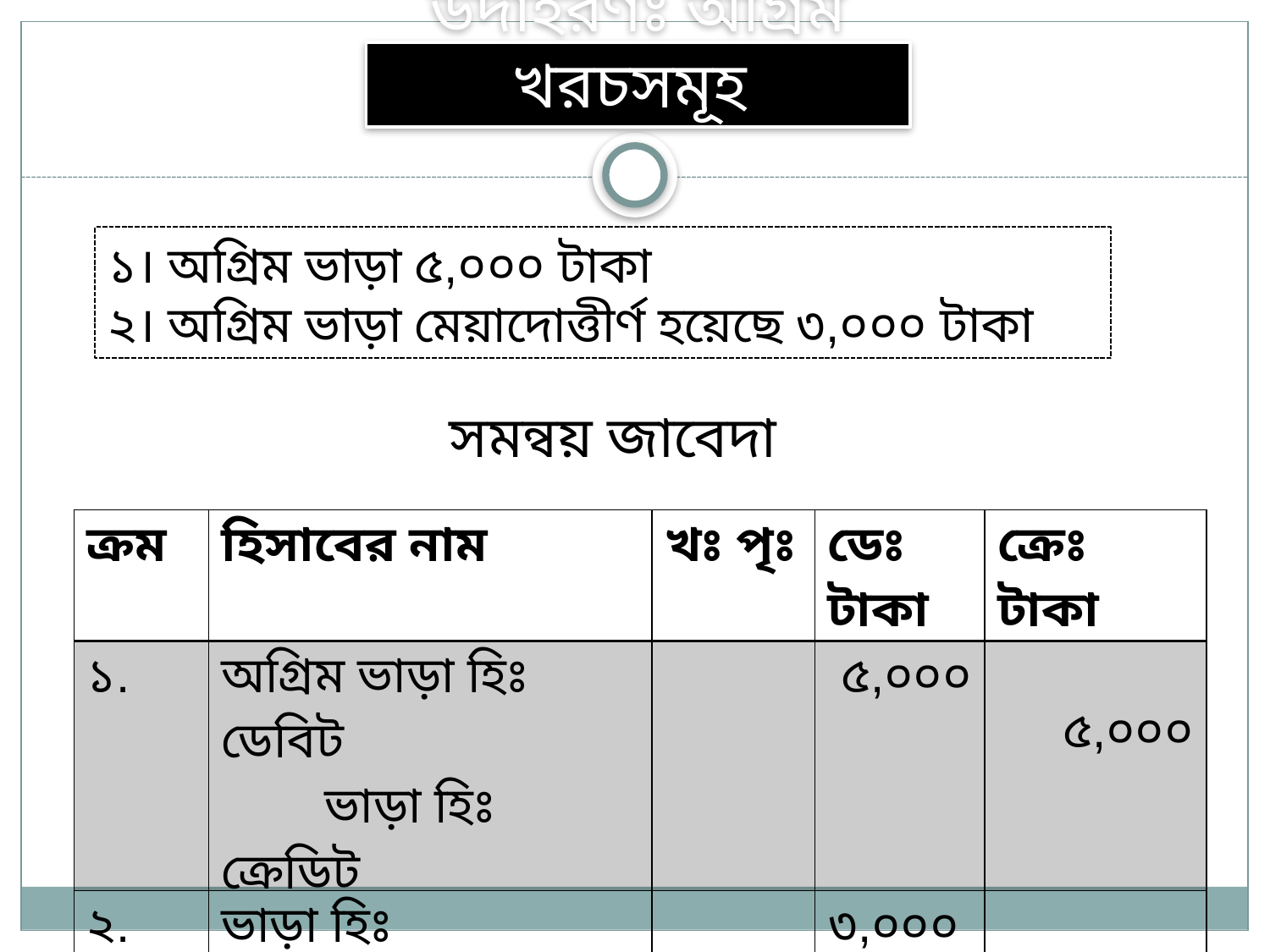

# উদাহরণঃ অগ্রিম খরচসমূহ
১। অগ্রিম ভাড়া ৫,০০০ টাকা
২। অগ্রিম ভাড়া মেয়াদোত্তীর্ণ হয়েছে ৩,০০০ টাকা
সমন্বয় জাবেদা
| ক্রম | হিসাবের নাম | খঃ পৃঃ | ডেঃ টাকা | ক্রেঃ টাকা |
| --- | --- | --- | --- | --- |
| ১. | অগ্রিম ভাড়া হিঃ ডেবিট ভাড়া হিঃ ক্রেডিট |  | ৫,০০০ | ৫,০০০ |
| ২. | ভাড়া হিঃ ডেবিট অগ্রিম ভাড়া হিঃ ক্রেডিট |  | ৩,০০০ | ৩,০০০ |